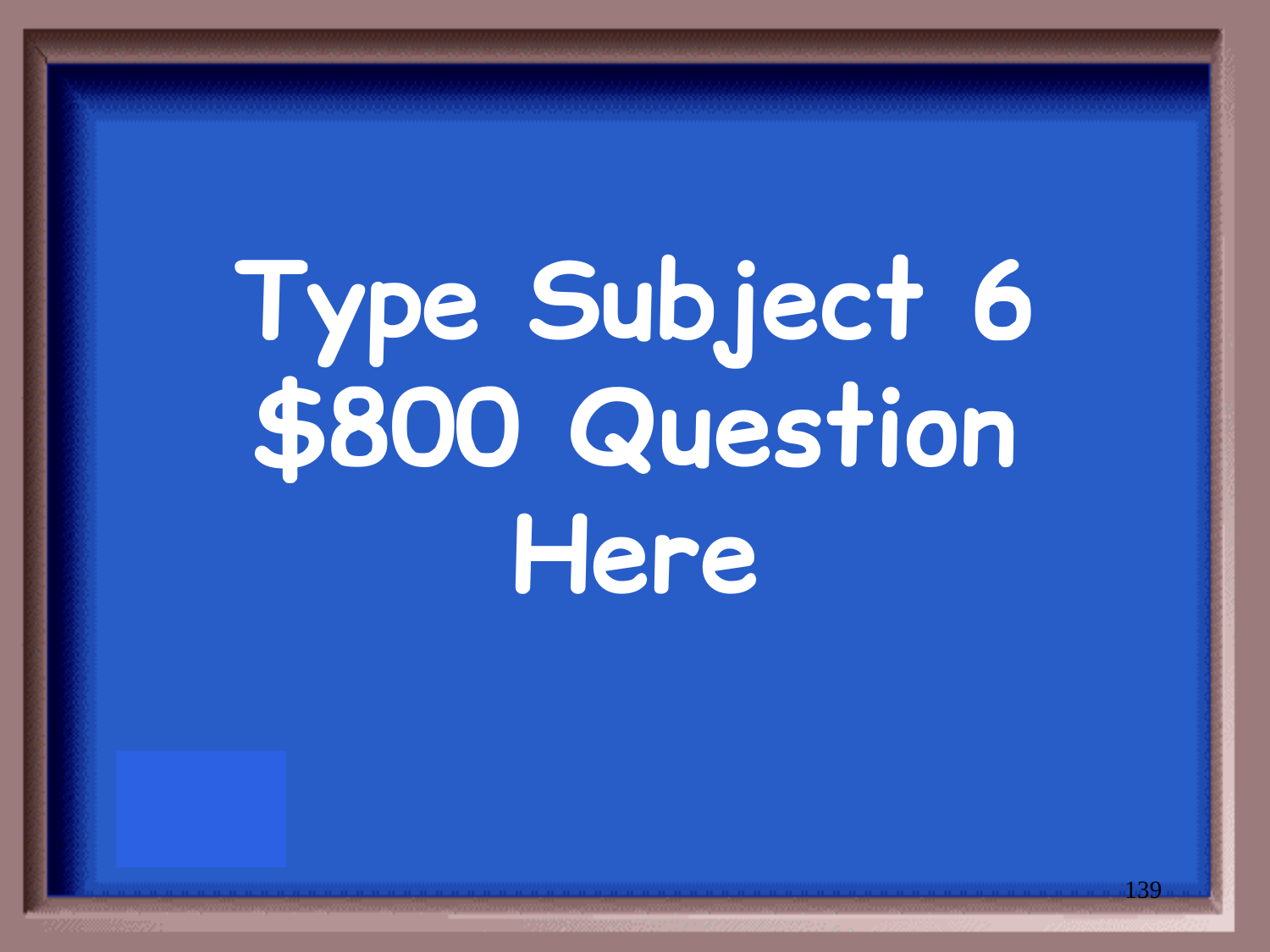

# Type Subject 6 $800 Question Here

139